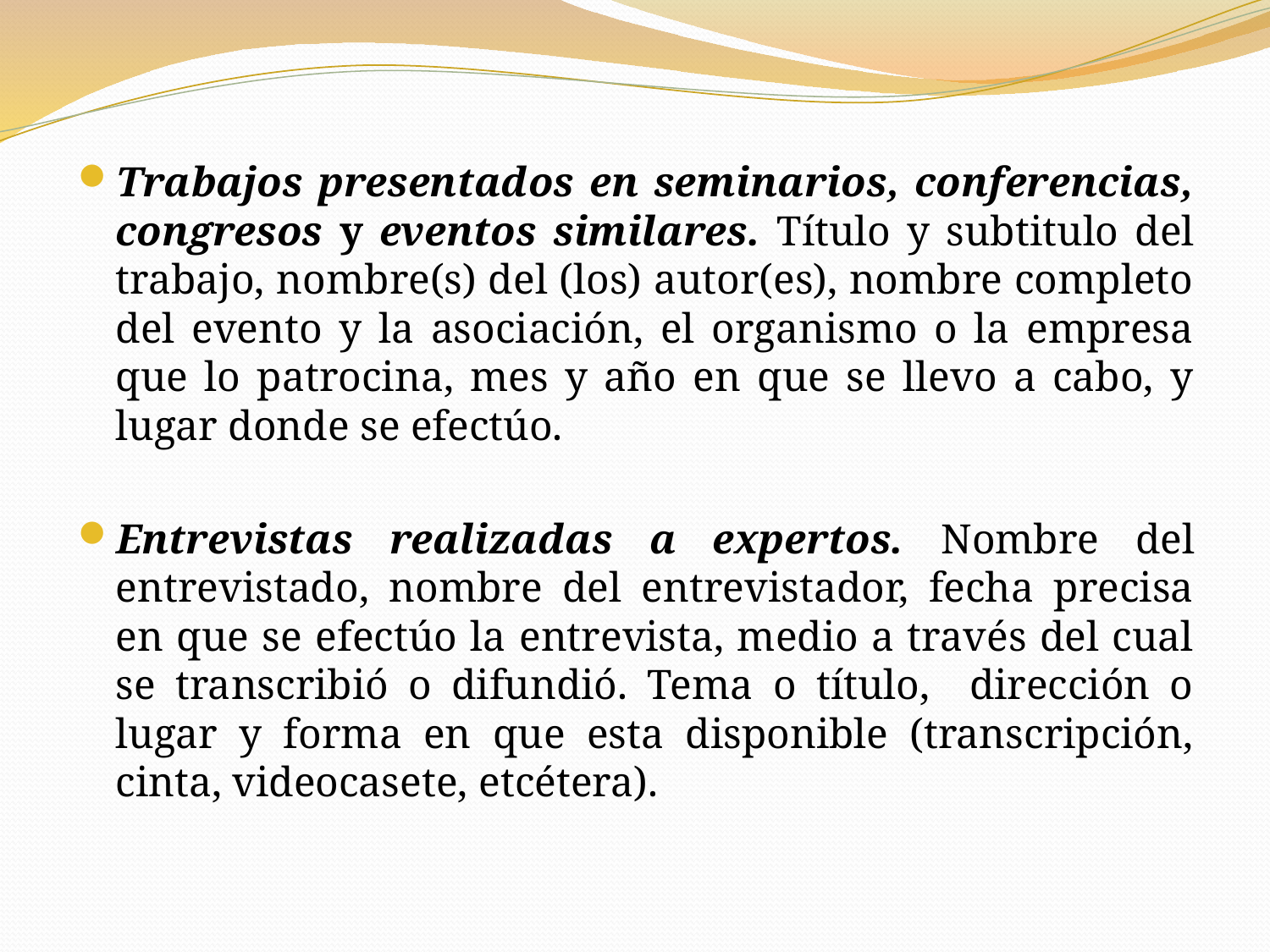

Trabajos presentados en seminarios, conferencias, congresos y eventos similares. Título y subtitulo del trabajo, nombre(s) del (los) autor(es), nombre completo del evento y la asociación, el organismo o la empresa que lo patrocina, mes y año en que se llevo a cabo, y lugar donde se efectúo.

Entrevistas realizadas a expertos. Nombre del entrevistado, nombre del entrevistador, fecha precisa en que se efectúo la entrevista, medio a través del cual se transcribió o difundió. Tema o título,  dirección o lugar y forma en que esta disponible (transcripción, cinta, videocasete, etcétera).